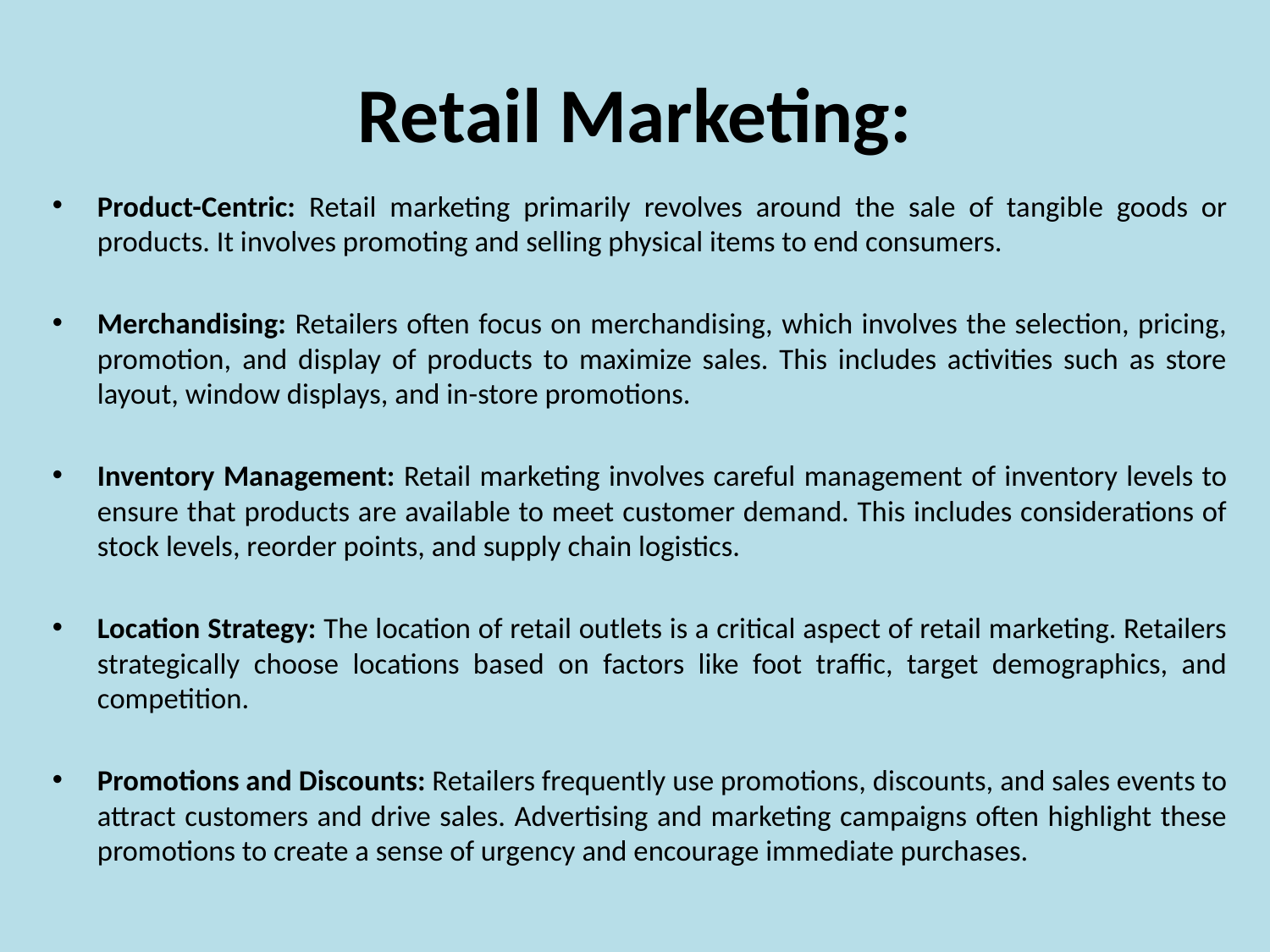

# Retail Marketing:
Product-Centric: Retail marketing primarily revolves around the sale of tangible goods or products. It involves promoting and selling physical items to end consumers.

Merchandising: Retailers often focus on merchandising, which involves the selection, pricing, promotion, and display of products to maximize sales. This includes activities such as store layout, window displays, and in-store promotions.

Inventory Management: Retail marketing involves careful management of inventory levels to ensure that products are available to meet customer demand. This includes considerations of stock levels, reorder points, and supply chain logistics.

Location Strategy: The location of retail outlets is a critical aspect of retail marketing. Retailers strategically choose locations based on factors like foot traffic, target demographics, and competition.

Promotions and Discounts: Retailers frequently use promotions, discounts, and sales events to attract customers and drive sales. Advertising and marketing campaigns often highlight these promotions to create a sense of urgency and encourage immediate purchases.